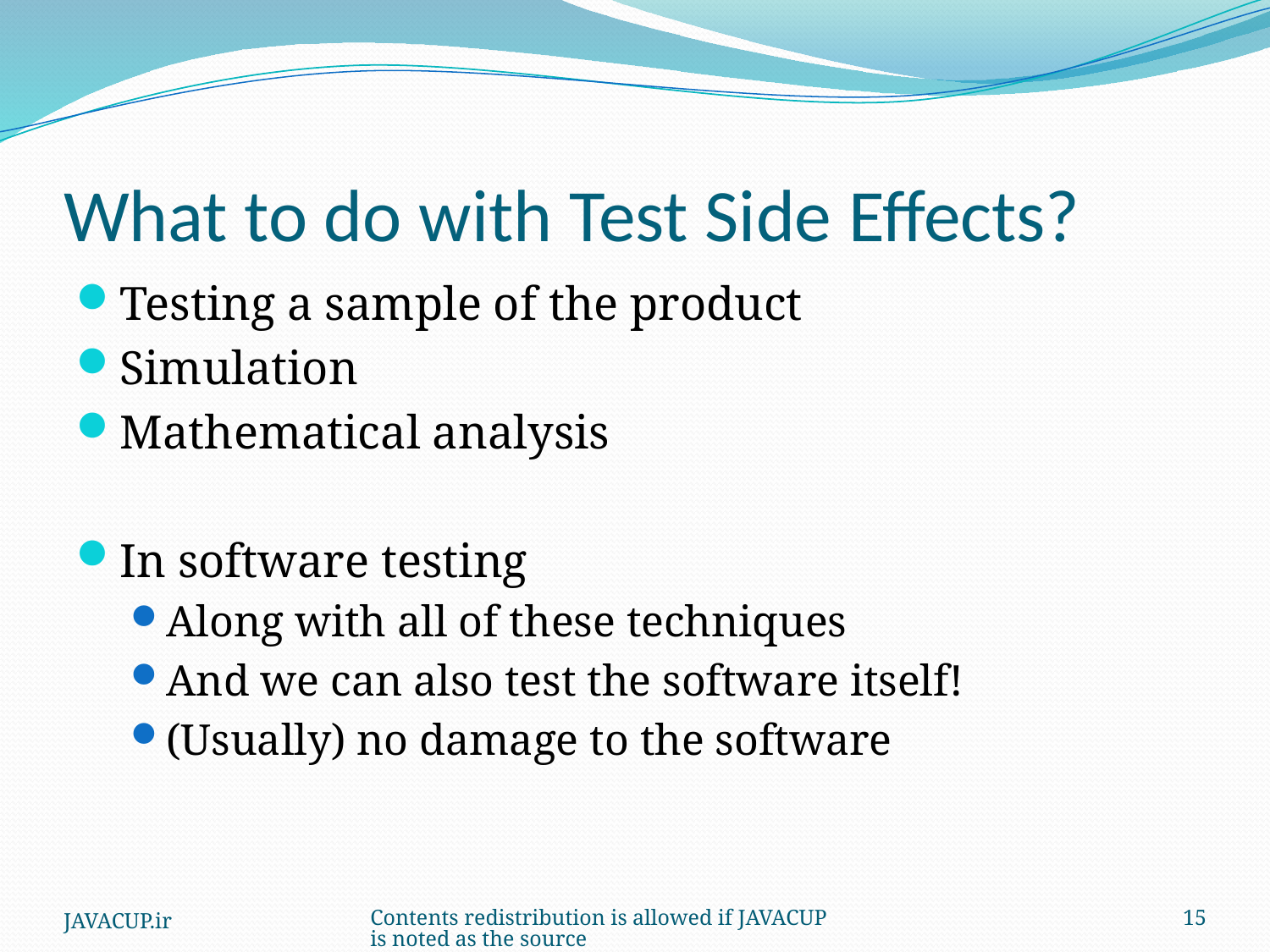

# What to do with Test Side Effects?
Testing a sample of the product
Simulation
Mathematical analysis

In software testing
Along with all of these techniques
And we can also test the software itself!
(Usually) no damage to the software
JAVACUP.ir
Contents redistribution is allowed if JAVACUP is noted as the source
15